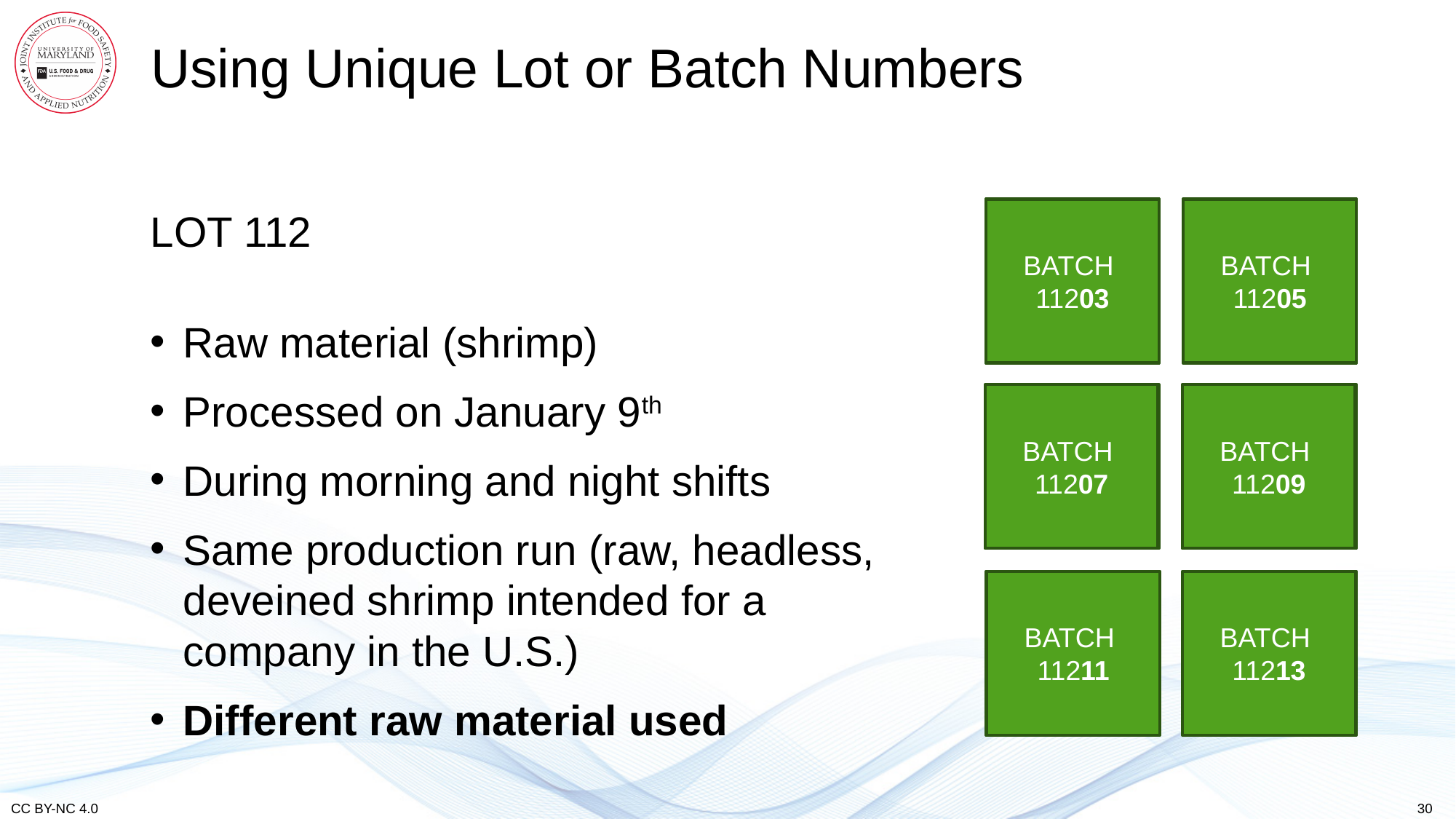

# Using Unique Lot or Batch Numbers
BATCH
11203
BATCH
112
BATCH
11205
BATCH
112
LOT 112

Raw material (shrimp)
Processed on January 9th
During morning and night shifts
Same production run (raw, headless, deveined shrimp intended for a company in the U.S.)
Different raw material used
BATCH
11207
BATCH
 112
BATCH
11209
BATCH
112
BATCH
112
BATCH
11211
BATCH
11213
BATCH
112
30